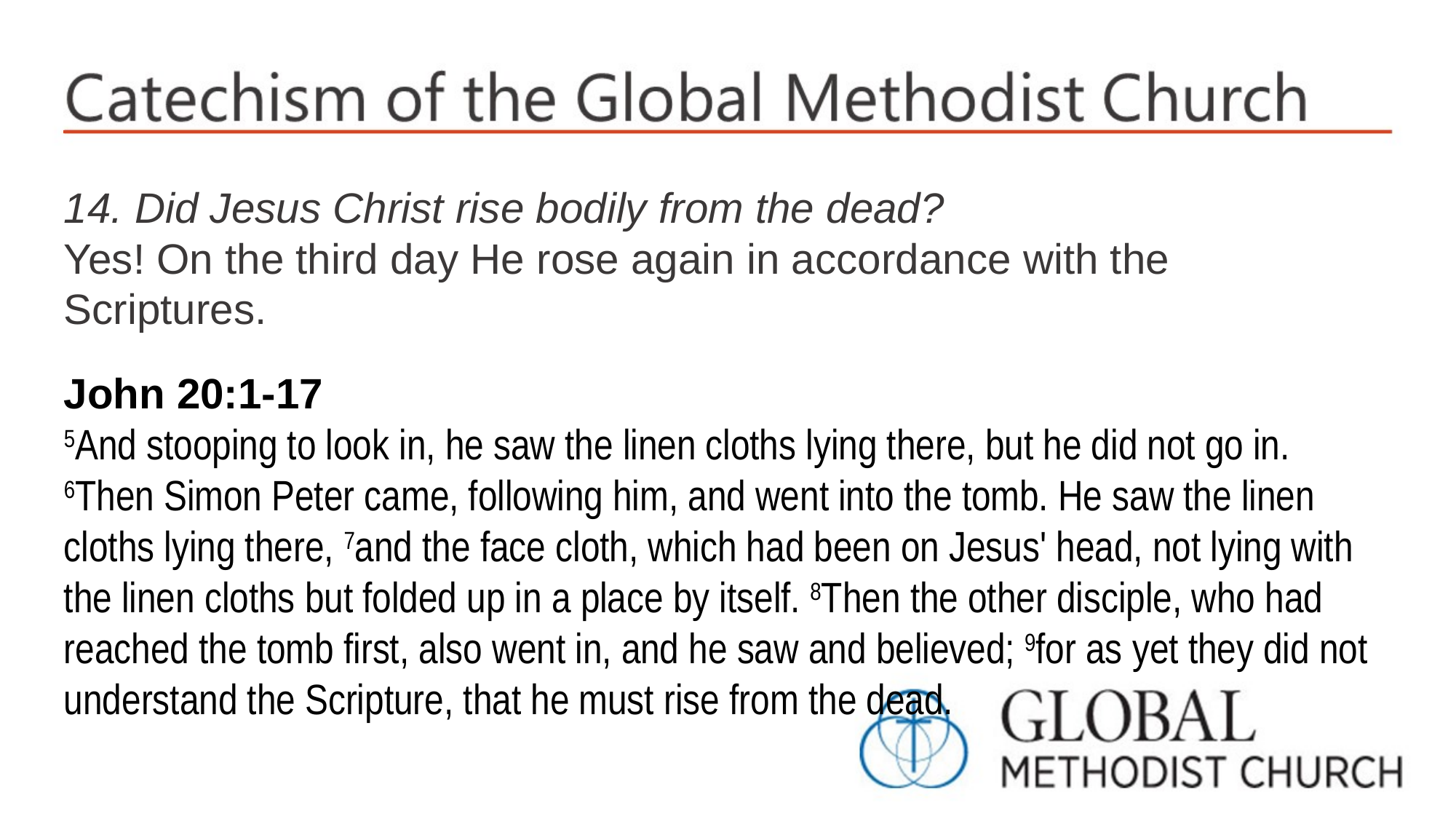

14. Did Jesus Christ rise bodily from the dead?
Yes! On the third day He rose again in accordance with the Scriptures.
John 20:1-17
5And stooping to look in, he saw the linen cloths lying there, but he did not go in. 6Then Simon Peter came, following him, and went into the tomb. He saw the linen cloths lying there, 7and the face cloth, which had been on Jesus' head, not lying with the linen cloths but folded up in a place by itself. 8Then the other disciple, who had reached the tomb first, also went in, and he saw and believed; 9for as yet they did not understand the Scripture, that he must rise from the dead.